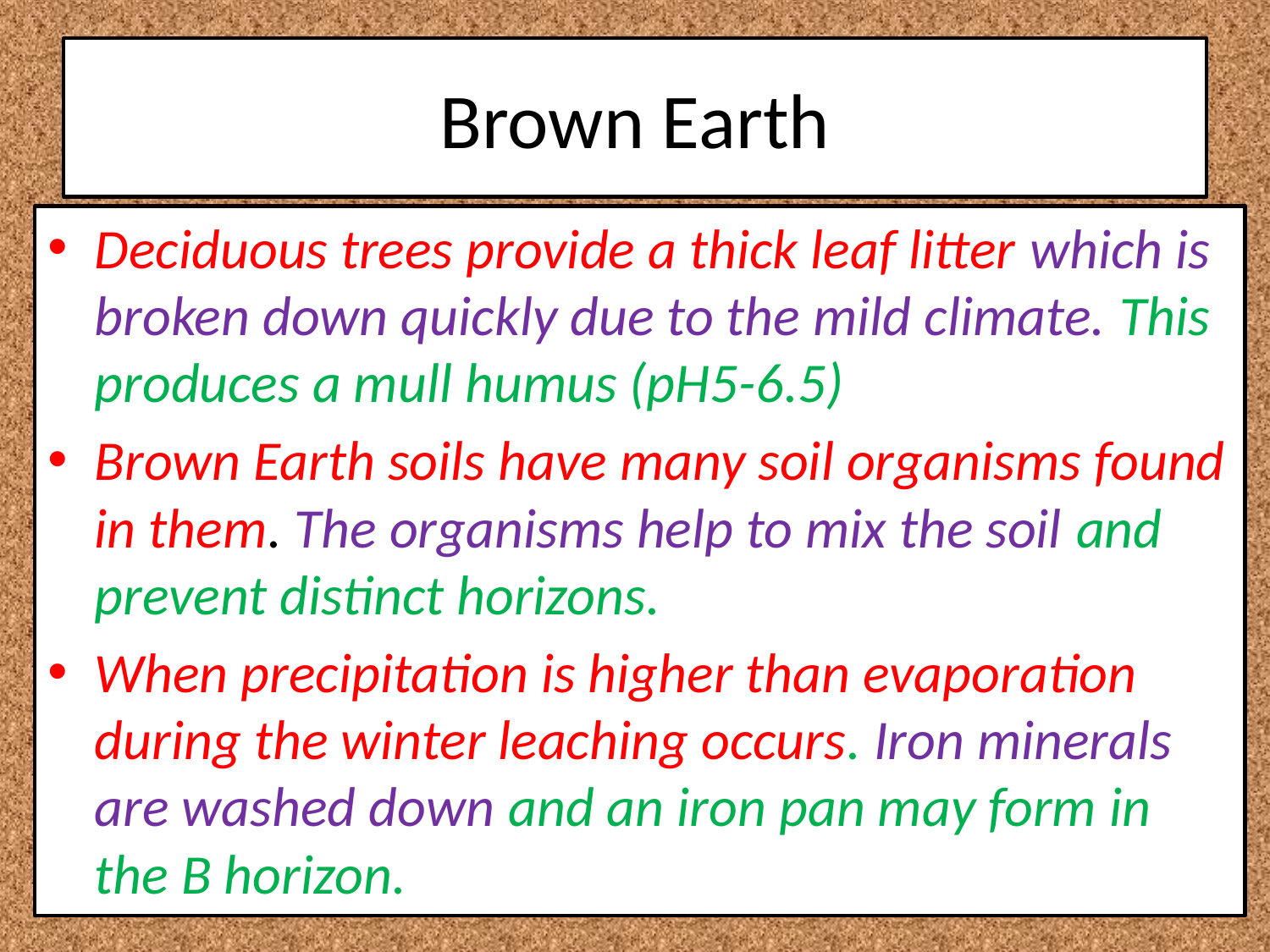

# Brown Earth
Deciduous trees provide a thick leaf litter which is broken down quickly due to the mild climate. This produces a mull humus (pH5-6.5)
Brown Earth soils have many soil organisms found in them. The organisms help to mix the soil and prevent distinct horizons.
When precipitation is higher than evaporation during the winter leaching occurs. Iron minerals are washed down and an iron pan may form in the B horizon.